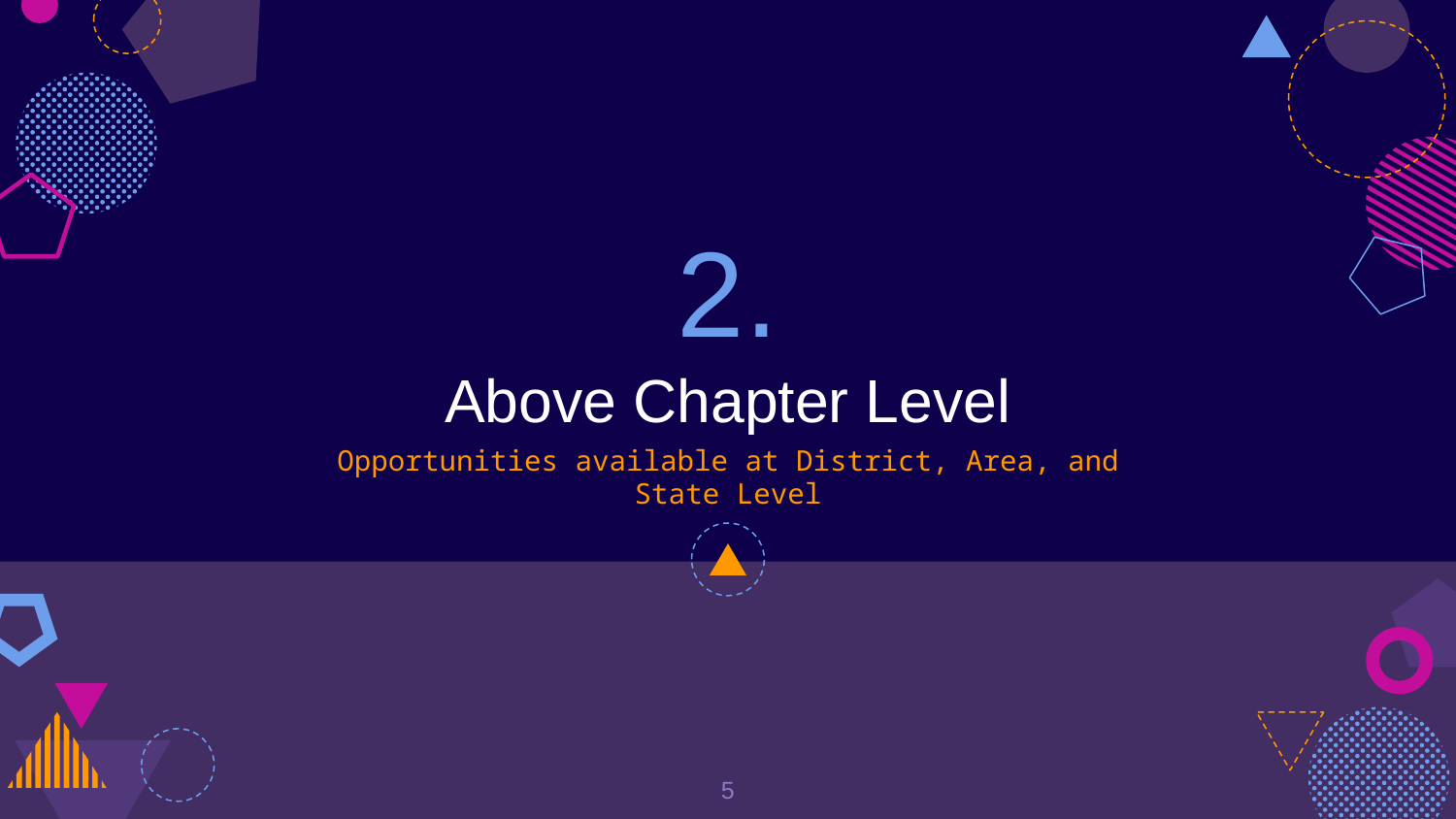

# 2.
Above Chapter Level
Opportunities available at District, Area, and State Level
5